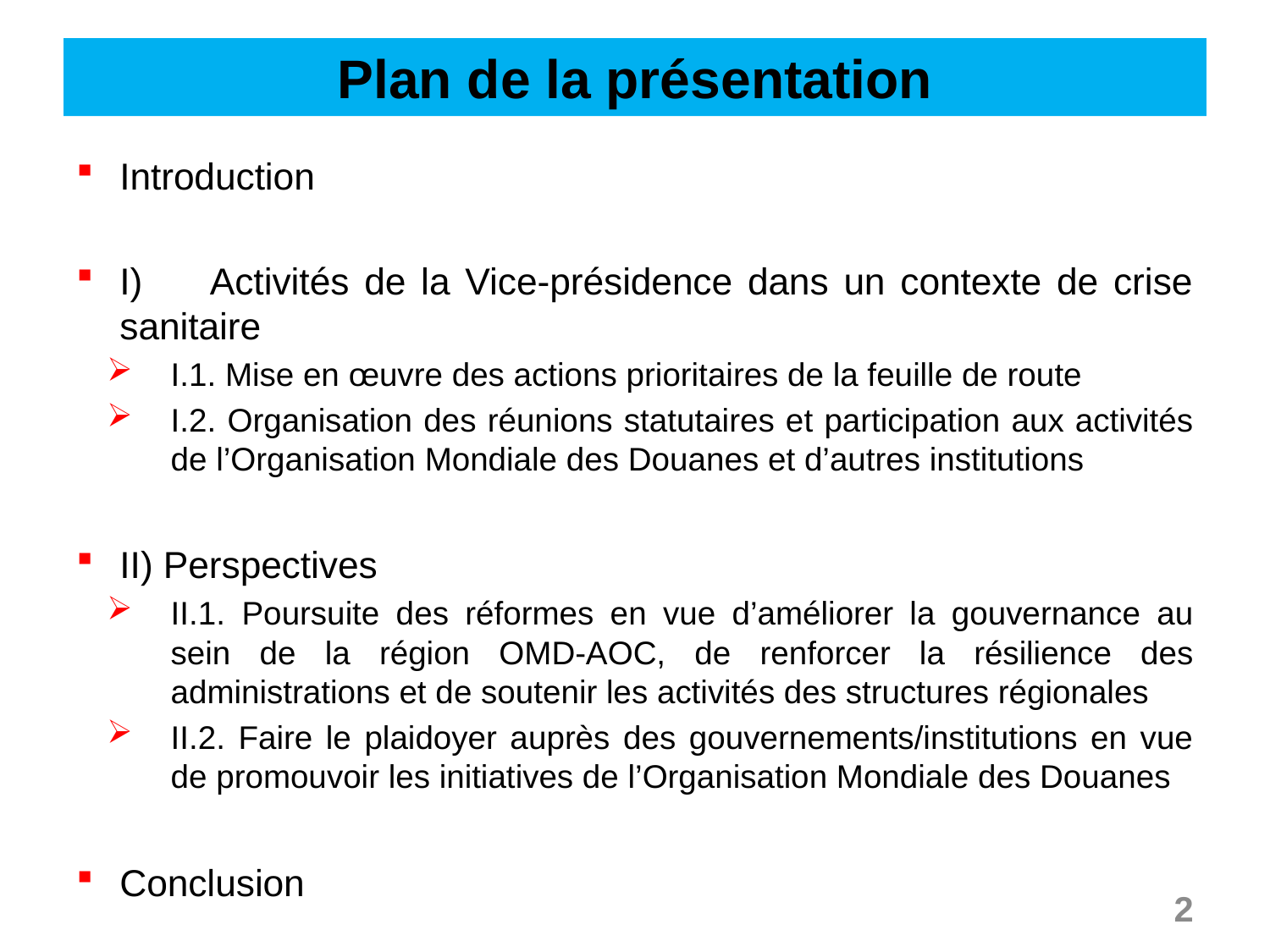

# Plan de la présentation
Introduction

I)	Activités de la Vice-présidence dans un contexte de crise sanitaire
I.1. Mise en œuvre des actions prioritaires de la feuille de route
I.2. Organisation des réunions statutaires et participation aux activités de l’Organisation Mondiale des Douanes et d’autres institutions

II) Perspectives
II.1. Poursuite des réformes en vue d’améliorer la gouvernance au sein de la région OMD-AOC, de renforcer la résilience des administrations et de soutenir les activités des structures régionales
II.2. Faire le plaidoyer auprès des gouvernements/institutions en vue de promouvoir les initiatives de l’Organisation Mondiale des Douanes

Conclusion
2